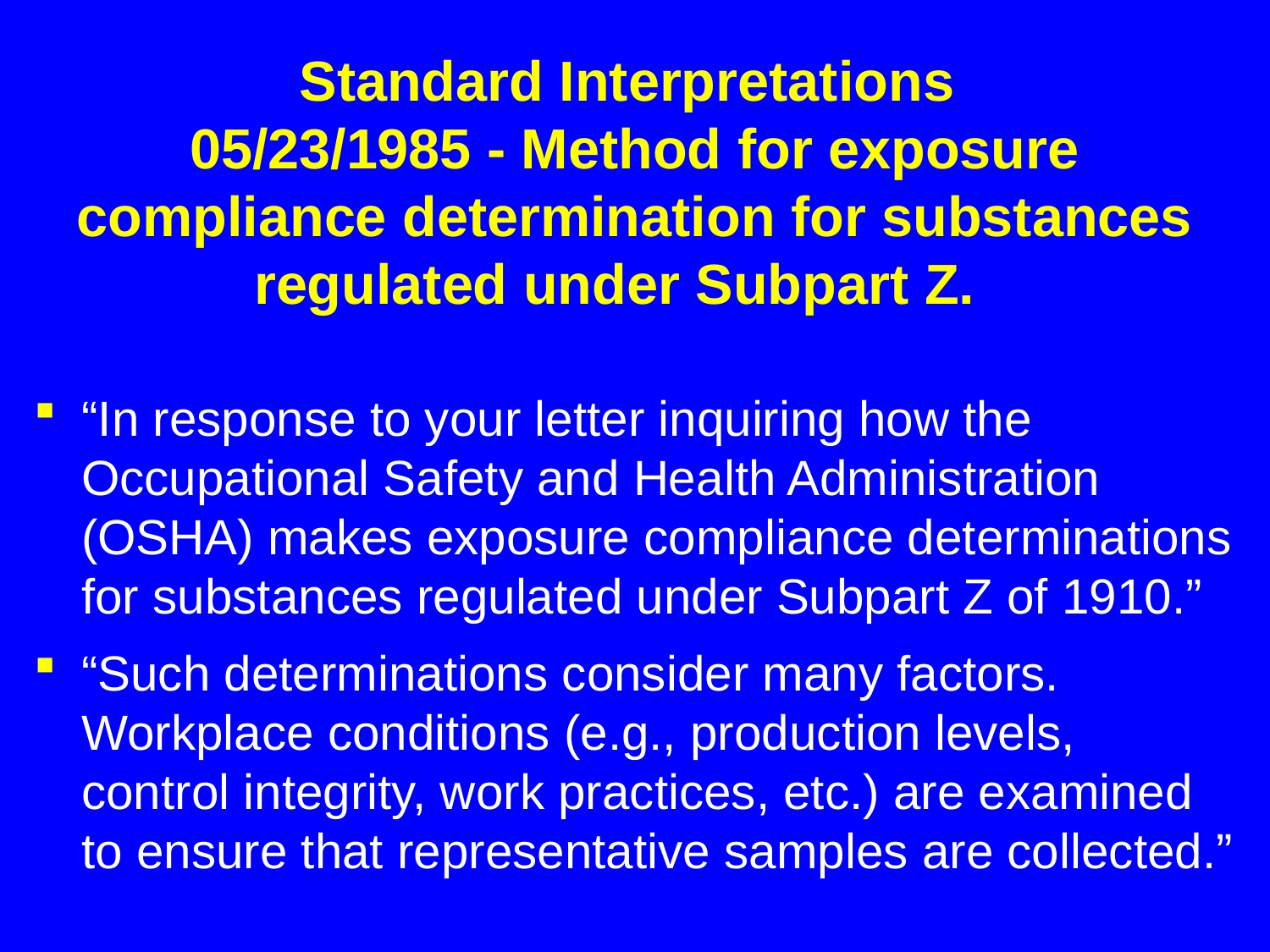

# Standard Interpretations 05/23/1985 - Method for exposure compliance determination for substances regulated under Subpart Z.
“In response to your letter inquiring how the Occupational Safety and Health Administration (OSHA) makes exposure compliance determinations for substances regulated under Subpart Z of 1910.”
“Such determinations consider many factors. Workplace conditions (e.g., production levels, control integrity, work practices, etc.) are examined to ensure that representative samples are collected.”